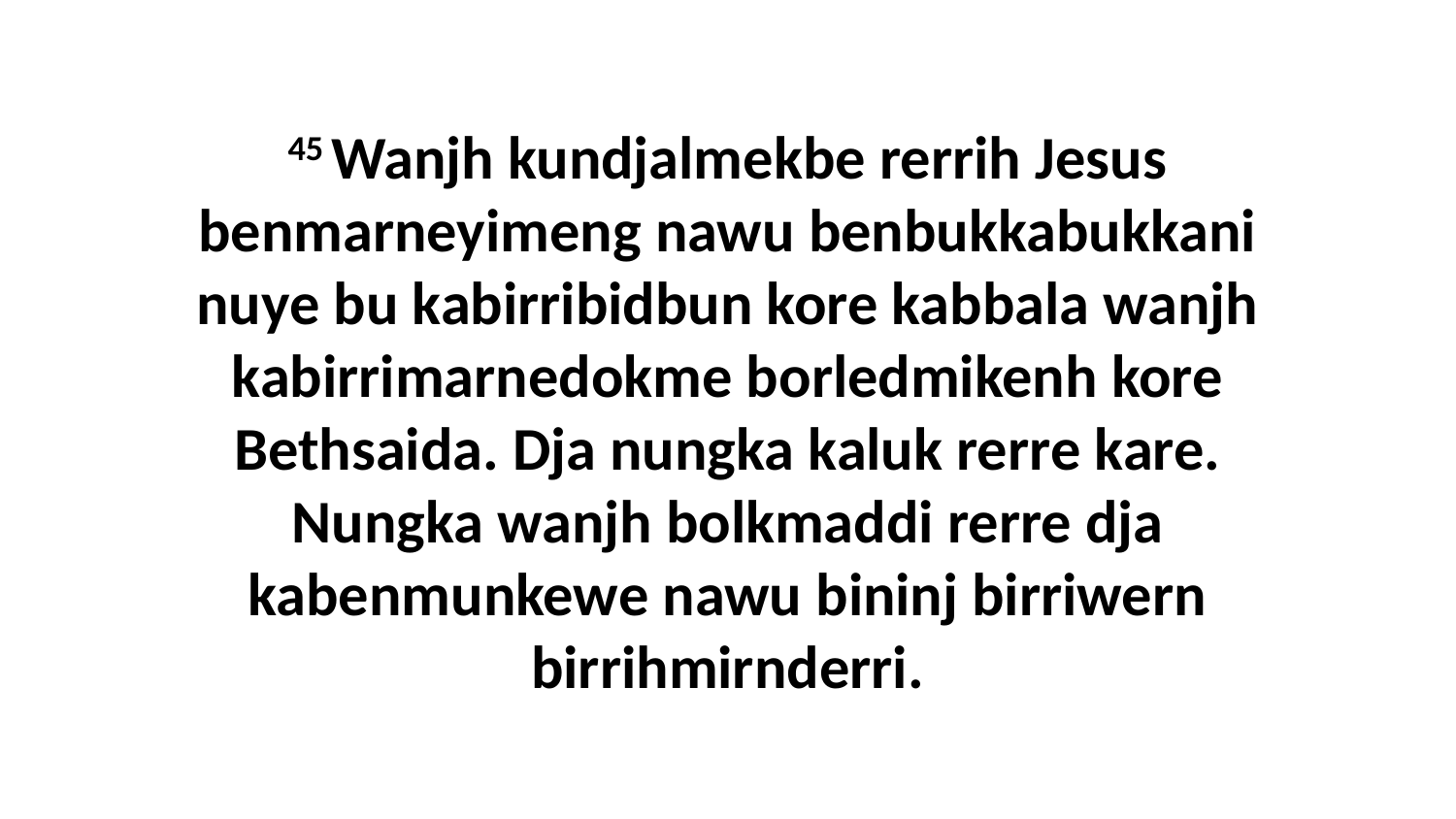

45 Wanjh kundjalmekbe rerrih Jesus benmarneyimeng nawu benbukkabukkani nuye bu kabirribidbun kore kabbala wanjh kabirrimarnedokme borledmikenh kore Bethsaida. Dja nungka kaluk rerre kare. Nungka wanjh bolkmaddi rerre dja kabenmunkewe nawu bininj birriwern birrihmirnderri.